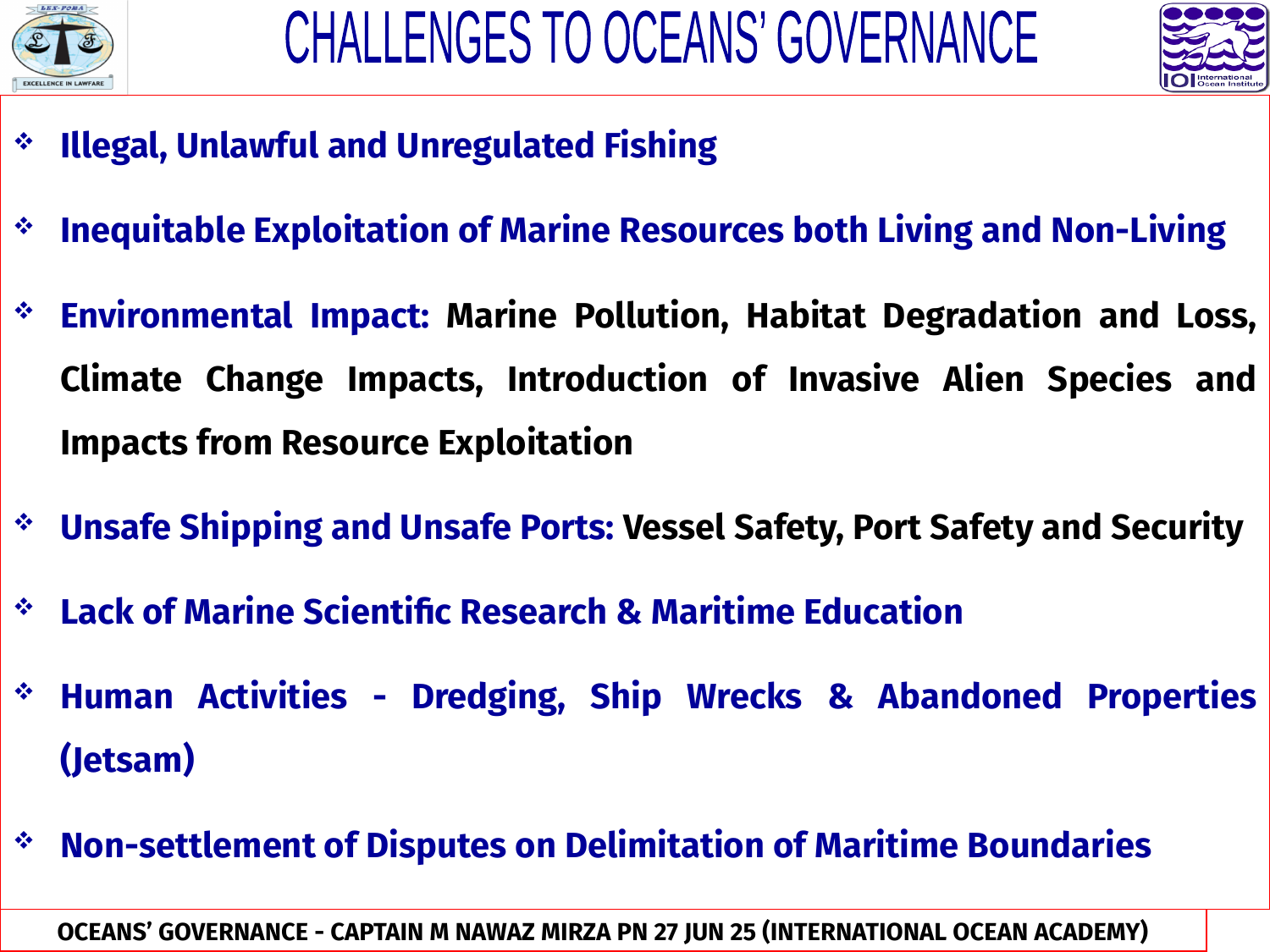

CHALLENGES TO OCEANS’ GOVERNANCE
Illegal, Unlawful and Unregulated Fishing
Inequitable Exploitation of Marine Resources both Living and Non-Living
Environmental Impact: Marine Pollution, Habitat Degradation and Loss, Climate Change Impacts, Introduction of Invasive Alien Species and Impacts from Resource Exploitation
Unsafe Shipping and Unsafe Ports: Vessel Safety, Port Safety and Security
Lack of Marine Scientific Research & Maritime Education
Human Activities - Dredging, Ship Wrecks & Abandoned Properties (Jetsam)
Non-settlement of Disputes on Delimitation of Maritime Boundaries